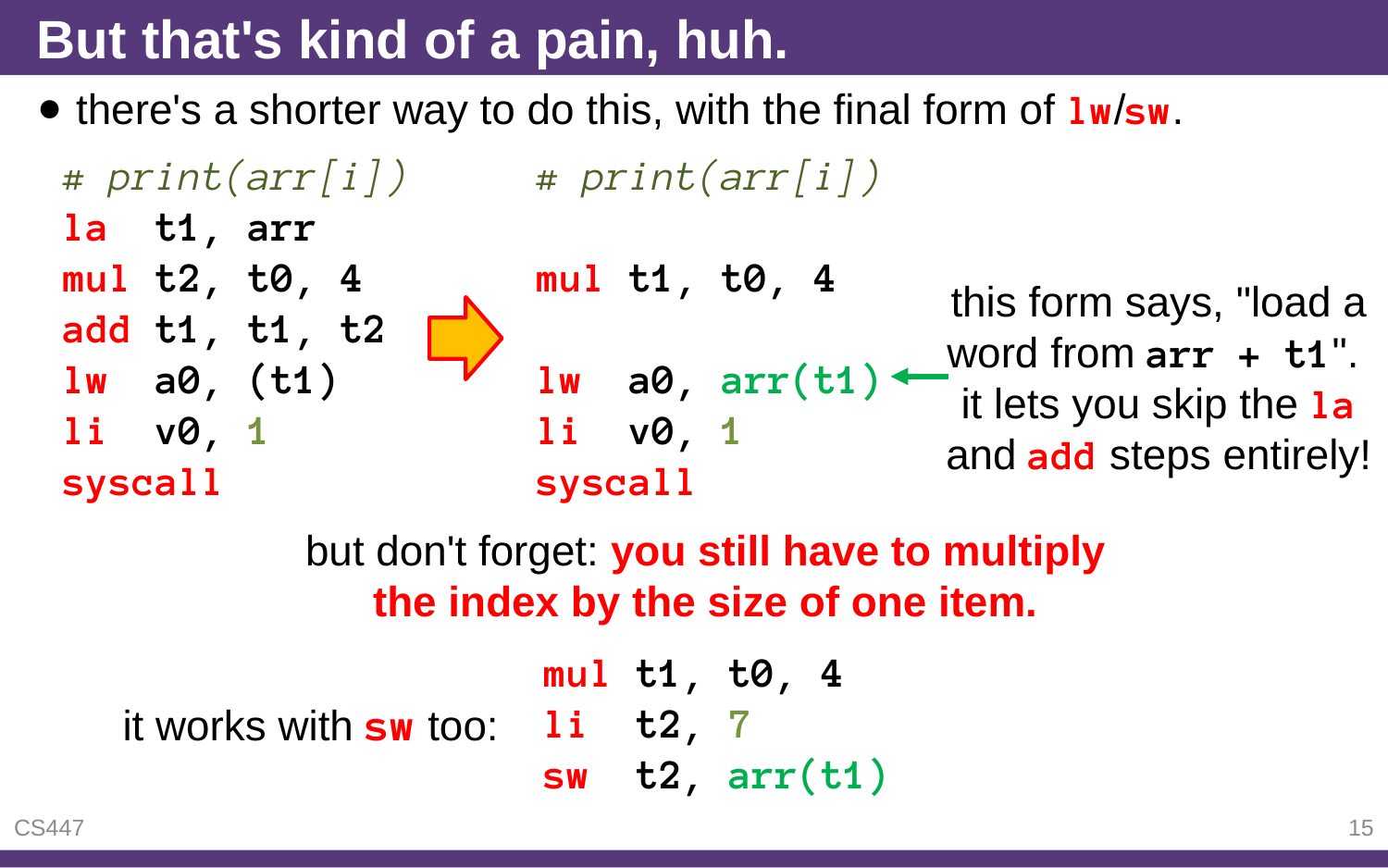

# But that's kind of a pain, huh.
there's a shorter way to do this, with the final form of lw/sw.
# print(arr[i])

mul t1, t0, 4

lw  a0, arr(t1)
li  v0, 1
syscall
# print(arr[i])
la  t1, arr
mul t2, t0, 4
add t1, t1, t2
lw  a0, (t1)
li  v0, 1
syscall
this form says, "load a word from arr + t1".
it lets you skip the la and add steps entirely!

but don't forget: you still have to multiply the index by the size of one item.
mul t1, t0, 4
li  t2, 7
sw  t2, arr(t1)
it works with sw too:
CS447
15